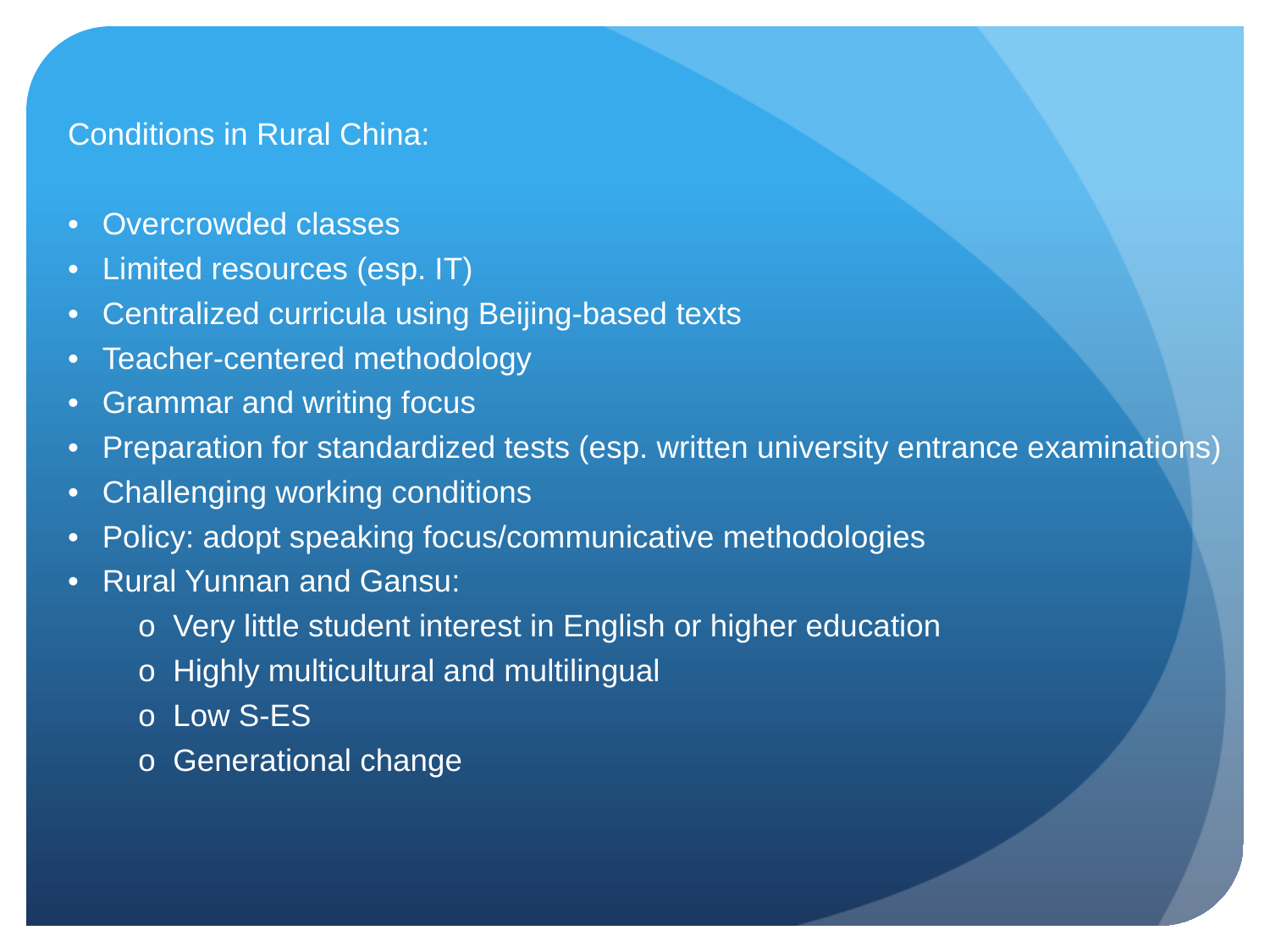

Conditions in Rural China:

•	Overcrowded classes
•	Limited resources (esp. IT)
•	Centralized curricula using Beijing-based texts
•	Teacher-centered methodology
•	Grammar and writing focus
•	Preparation for standardized tests (esp. written university entrance examinations)
•	Challenging working conditions
•	Policy: adopt speaking focus/communicative methodologies
•	Rural Yunnan and Gansu:
o	Very little student interest in English or higher education
o	Highly multicultural and multilingual
o	Low S-ES
o	Generational change